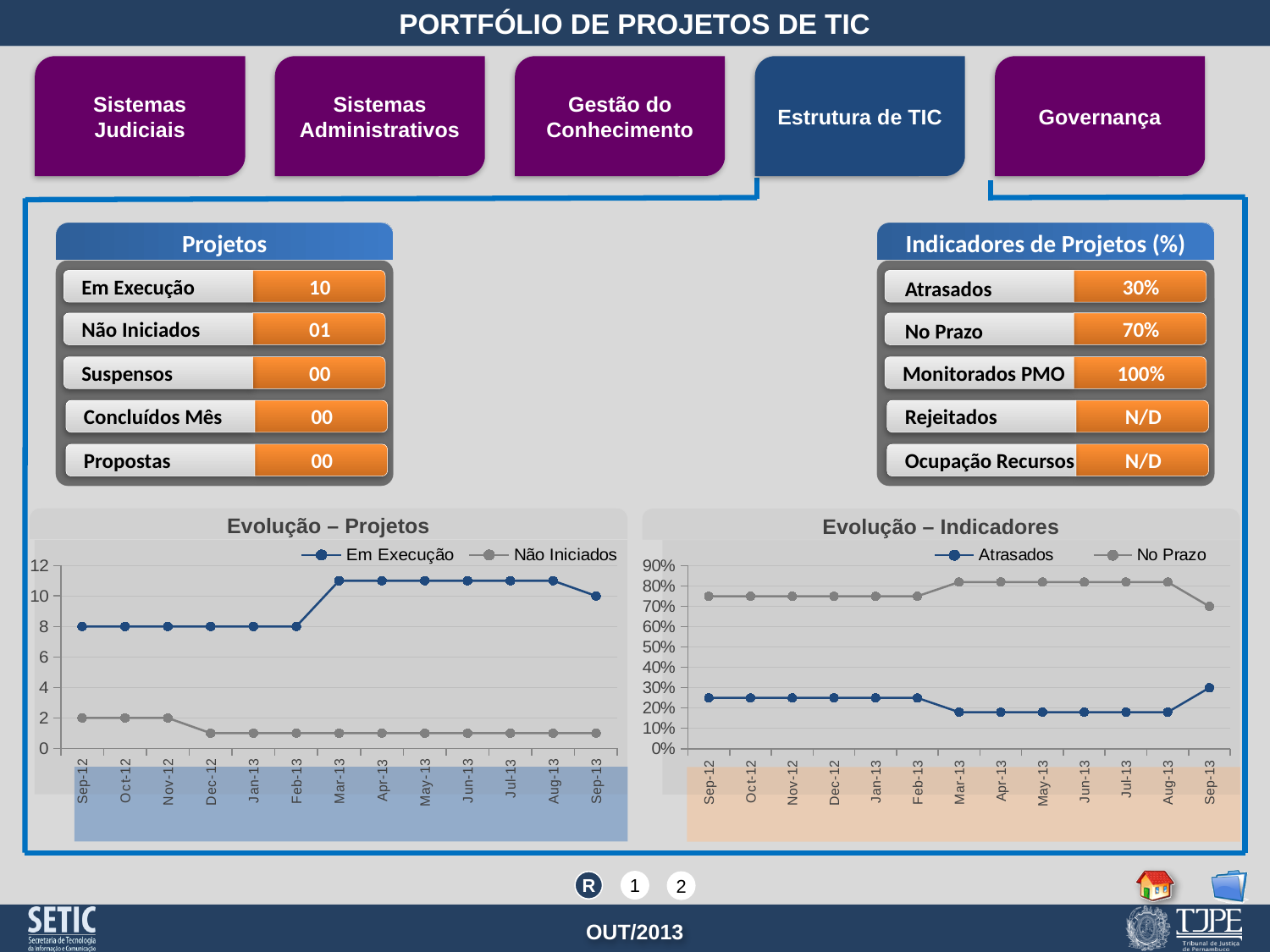

Projetos
Indicadores de Projetos (%)

30%
Atrasados

Em Execução
10

70%
No Prazo

Não Iniciados
01

Suspensos
00

Monitorados PMO
100%

Concluídos Mês
00

Rejeitados
N/D

Propostas
00

Ocupação Recursos
N/D
Evolução – Projetos
Evolução – Indicadores

### Chart

| Category | Em Execução | Não Iniciados |
|---|---|---|
| 41153 | 8.0 | 2.0 |
| 41183 | 8.0 | 2.0 |
| 41214 | 8.0 | 2.0 |
| 41244 | 8.0 | 1.0 |
| 41275 | 8.0 | 1.0 |
| 41306 | 8.0 | 1.0 |
| 41334 | 11.0 | 1.0 |
| 41365 | 11.0 | 1.0 |
| 41395 | 11.0 | 1.0 |
| 41426 | 11.0 | 1.0 |
| 41456 | 11.0 | 1.0 |
| 41487 | 11.0 | 1.0 |
| 41518 | 10.0 | 1.0 |

### Chart

| Category | Atrasados | No Prazo |
|---|---|---|
| 41153 | 0.25 | 0.75 |
| 41183 | 0.25 | 0.75 |
| 41214 | 0.25 | 0.75 |
| 41244 | 0.25 | 0.75 |
| 41275 | 0.25 | 0.75 |
| 41306 | 0.25 | 0.75 |
| 41334 | 0.18 | 0.82 |
| 41365 | 0.18 | 0.82 |
| 41395 | 0.18 | 0.82 |
| 41426 | 0.18 | 0.82 |
| 41456 | 0.18 | 0.82 |
| 41487 | 0.18 | 0.82 |
| 41518 | 0.3 | 0.7 |

R

1

2